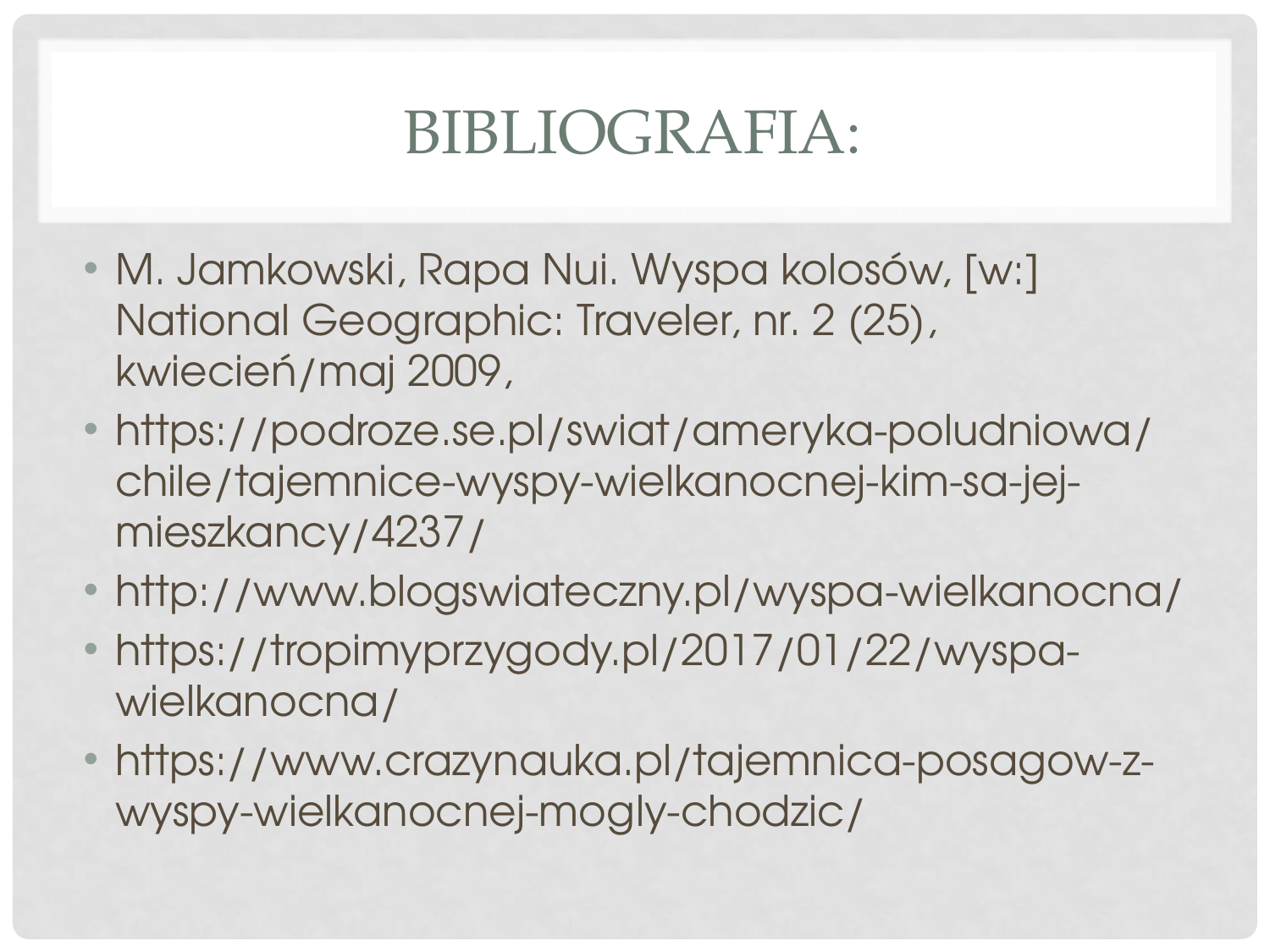

# Bibliografia:
M. Jamkowski, Rapa Nui. Wyspa kolosów, [w:] National Geographic: Traveler, nr. 2 (25), kwiecień/maj 2009,
https://podroze.se.pl/swiat/ameryka-poludniowa/chile/tajemnice-wyspy-wielkanocnej-kim-sa-jej-mieszkancy/4237/
http://www.blogswiateczny.pl/wyspa-wielkanocna/
https://tropimyprzygody.pl/2017/01/22/wyspa-wielkanocna/
https://www.crazynauka.pl/tajemnica-posagow-z-wyspy-wielkanocnej-mogly-chodzic/